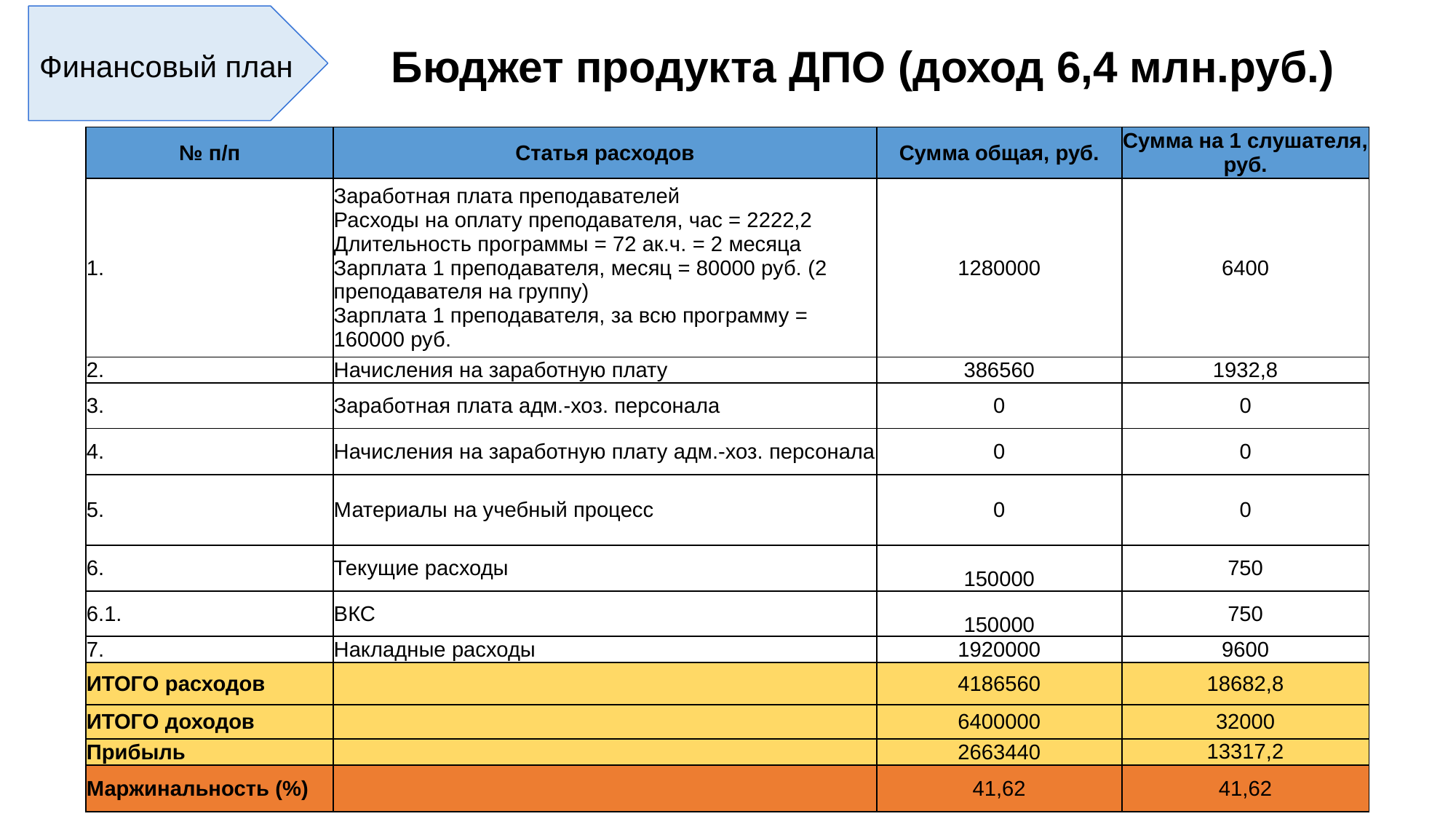

Бюджет продукта ДПО (доход 6,4 млн.руб.)
Финансовый план
| № п/п | Статья расходов | Сумма общая, руб. | Сумма на 1 слушателя, руб. |
| --- | --- | --- | --- |
| 1. | Заработная плата преподавателей Расходы на оплату преподавателя, час = 2222,2 Длительность программы = 72 ак.ч. = 2 месяца Зарплата 1 преподавателя, месяц = 80000 руб. (2 преподавателя на группу) Зарплата 1 преподавателя, за всю программу = 160000 руб. | 1280000 | 6400 |
| 2. | Начисления на заработную плату | 386560 | 1932,8 |
| 3. | Заработная плата адм.-хоз. персонала | 0 | 0 |
| 4. | Начисления на заработную плату адм.-хоз. персонала | 0 | 0 |
| 5. | Материалы на учебный процесс | 0 | 0 |
| 6. | Текущие расходы | 150000 | 750 |
| 6.1. | ВКС | 150000 | 750 |
| 7. | Накладные расходы | 1920000 | 9600 |
| ИТОГО расходов |  | 4186560 | 18682,8 |
| ИТОГО доходов |  | 6400000 | 32000 |
| Прибыль |  | 2663440 | 13317,2 |
| Маржинальность (%) |  | 41,62 | 41,62 |